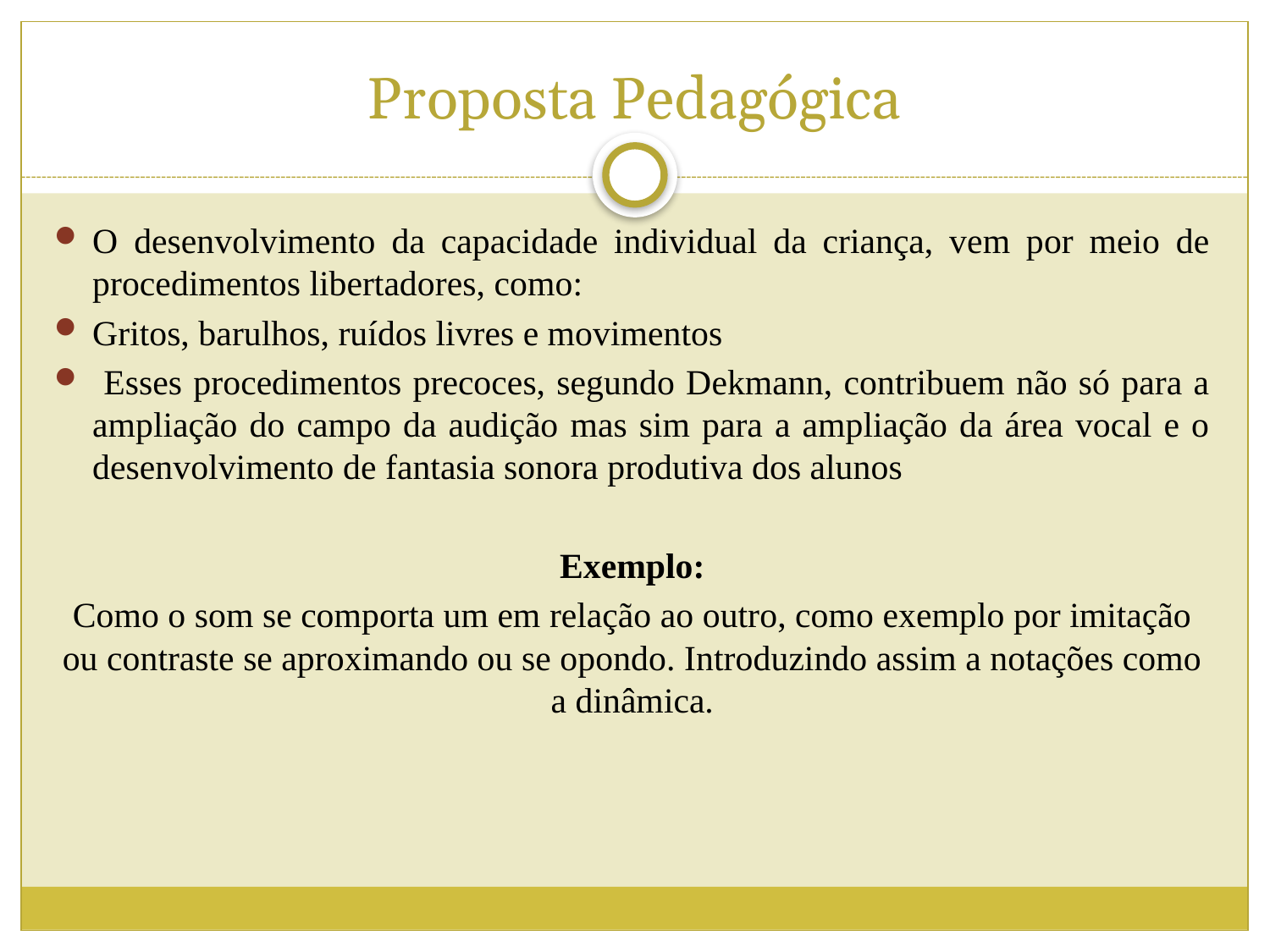

# Proposta Pedagógica
O desenvolvimento da capacidade individual da criança, vem por meio de procedimentos libertadores, como:
Gritos, barulhos, ruídos livres e movimentos
 Esses procedimentos precoces, segundo Dekmann, contribuem não só para a ampliação do campo da audição mas sim para a ampliação da área vocal e o desenvolvimento de fantasia sonora produtiva dos alunos

Exemplo:
Como o som se comporta um em relação ao outro, como exemplo por imitação ou contraste se aproximando ou se opondo. Introduzindo assim a notações como a dinâmica.